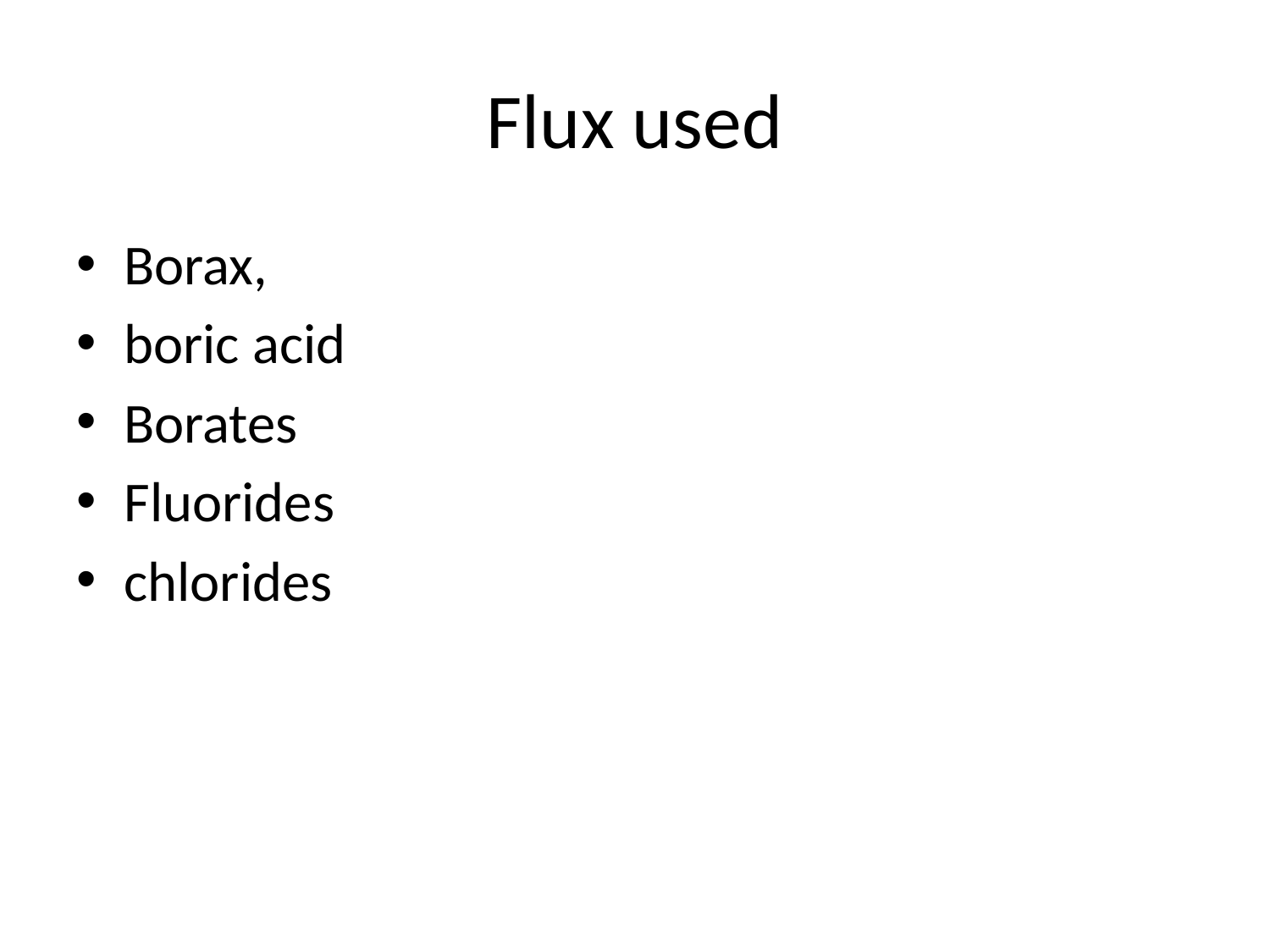

# Flux used
Borax,
boric acid
Borates
Fluorides
chlorides